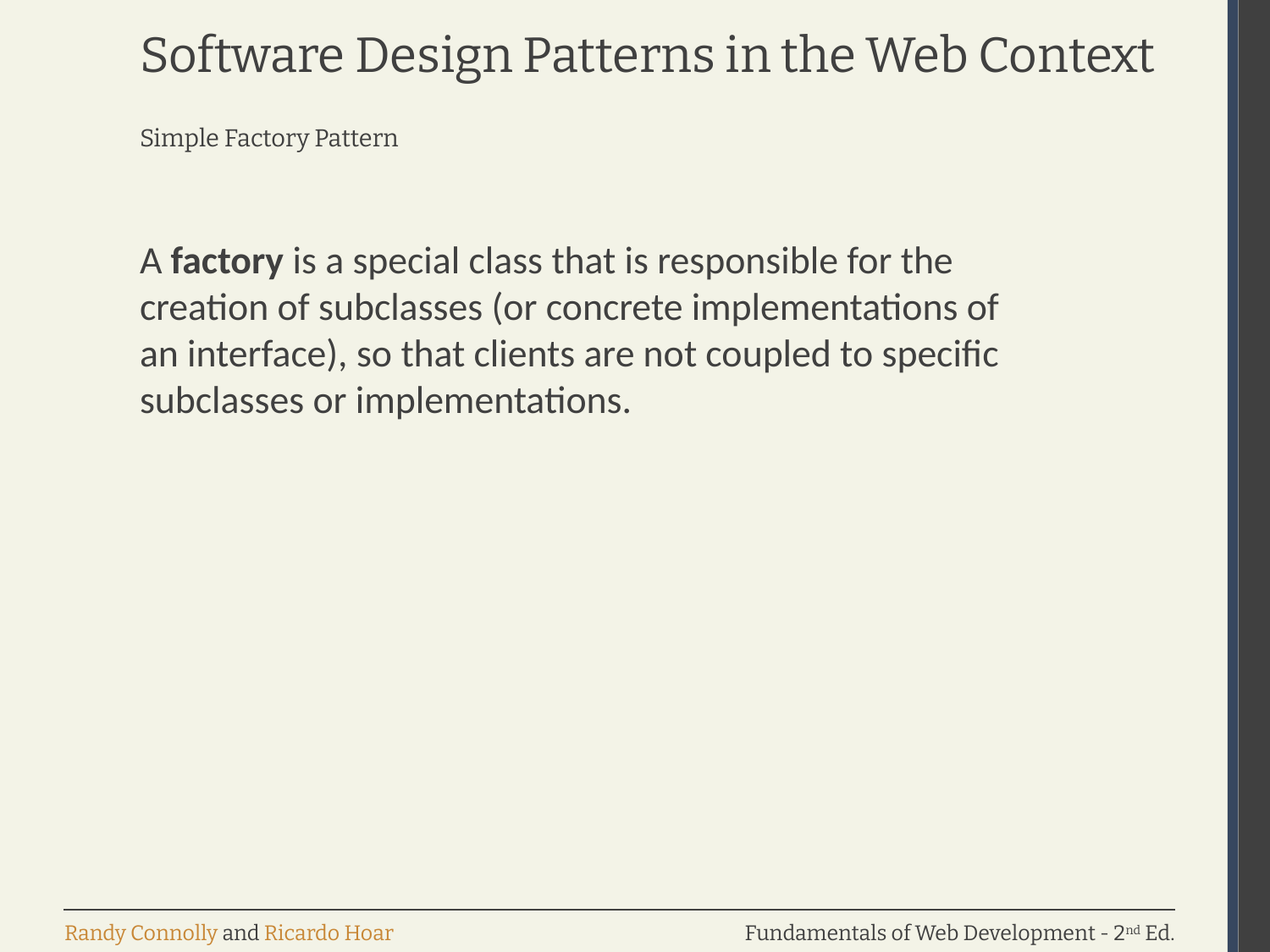

# Software Design Patterns in the Web Context
Simple Factory Pattern
A factory is a special class that is responsible for the creation of subclasses (or concrete implementations of an interface), so that clients are not coupled to specific subclasses or implementations.